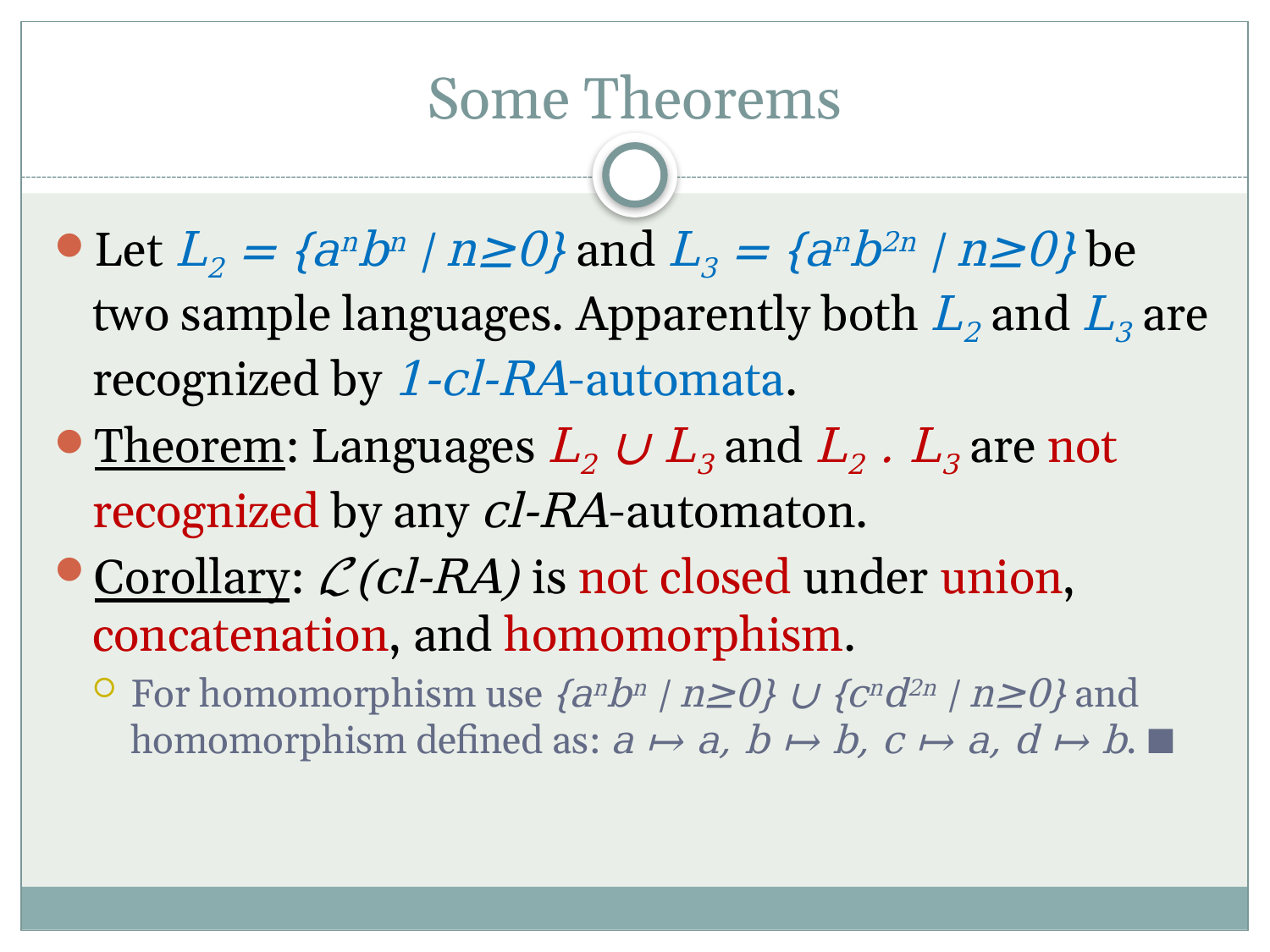

# Some Theorems
Let L2 = {anbn | n≥0} and L3 = {anb2n | n≥0} be two sample languages. Apparently both L2 and L3 are recognized by 1-cl-RA-automata.
Theorem: Languages L2 ∪ L3 and L2 . L3 are not recognized by any cl-RA-automaton.
Corollary: ℒ(cl-RA) is not closed under union, concatenation, and homomorphism.
For homomorphism use {anbn | n≥0} ∪ {cnd2n | n≥0} and homomorphism defined as: a ↦ a, b ↦ b, c ↦ a, d ↦ b. ∎